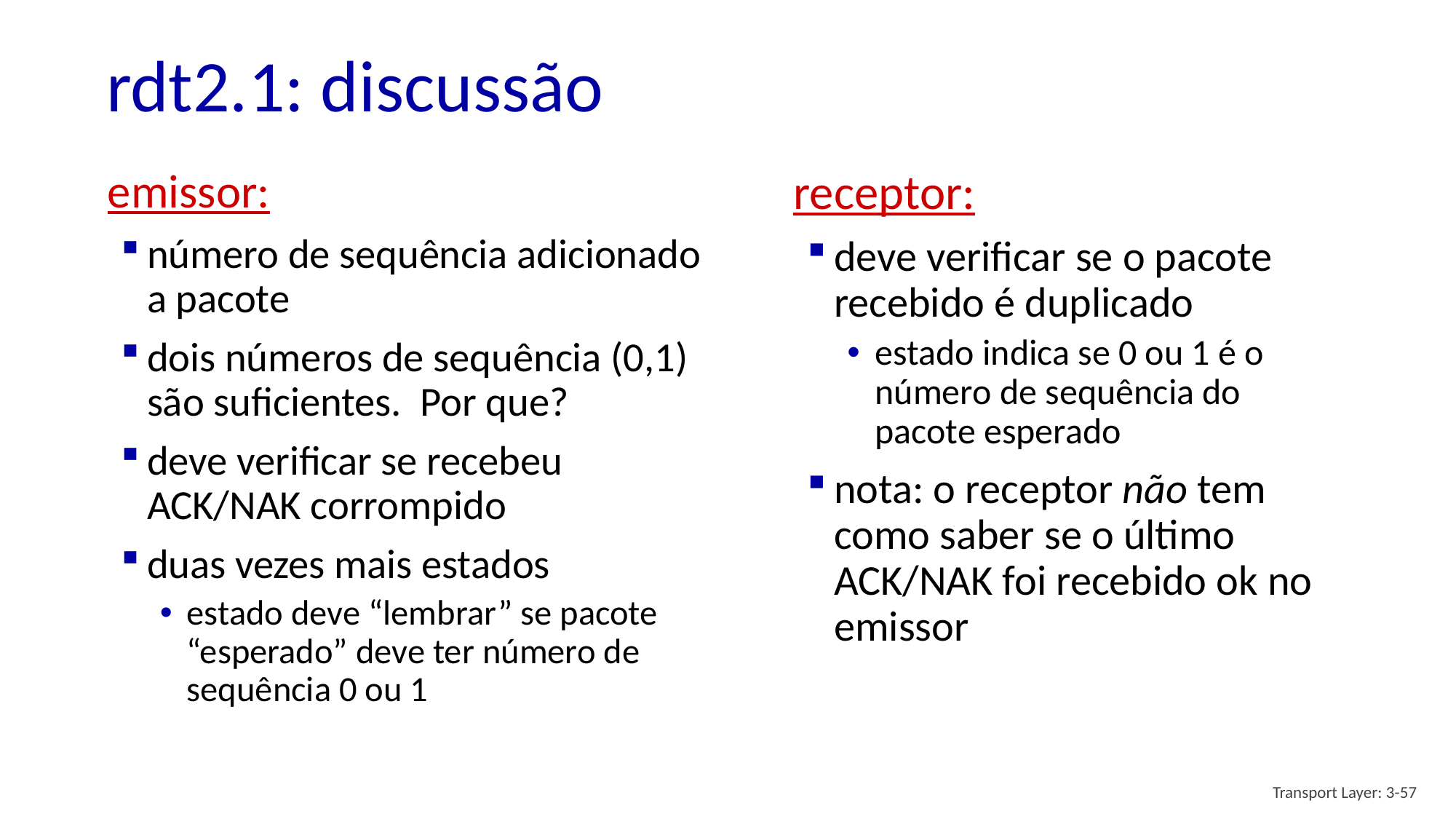

# rdt2.1: discussão
emissor:
número de sequência adicionado a pacote
dois números de sequência (0,1) são suficientes.  Por que?
deve verificar se recebeu ACK/NAK corrompido
duas vezes mais estados
estado deve “lembrar” se pacote “esperado” deve ter número de sequência 0 ou 1

receptor:
deve verificar se o pacote recebido é duplicado
estado indica se 0 ou 1 é o número de sequência do pacote esperado
nota: o receptor não tem como saber se o último ACK/NAK foi recebido ok no emissor
Transport Layer: 3-57